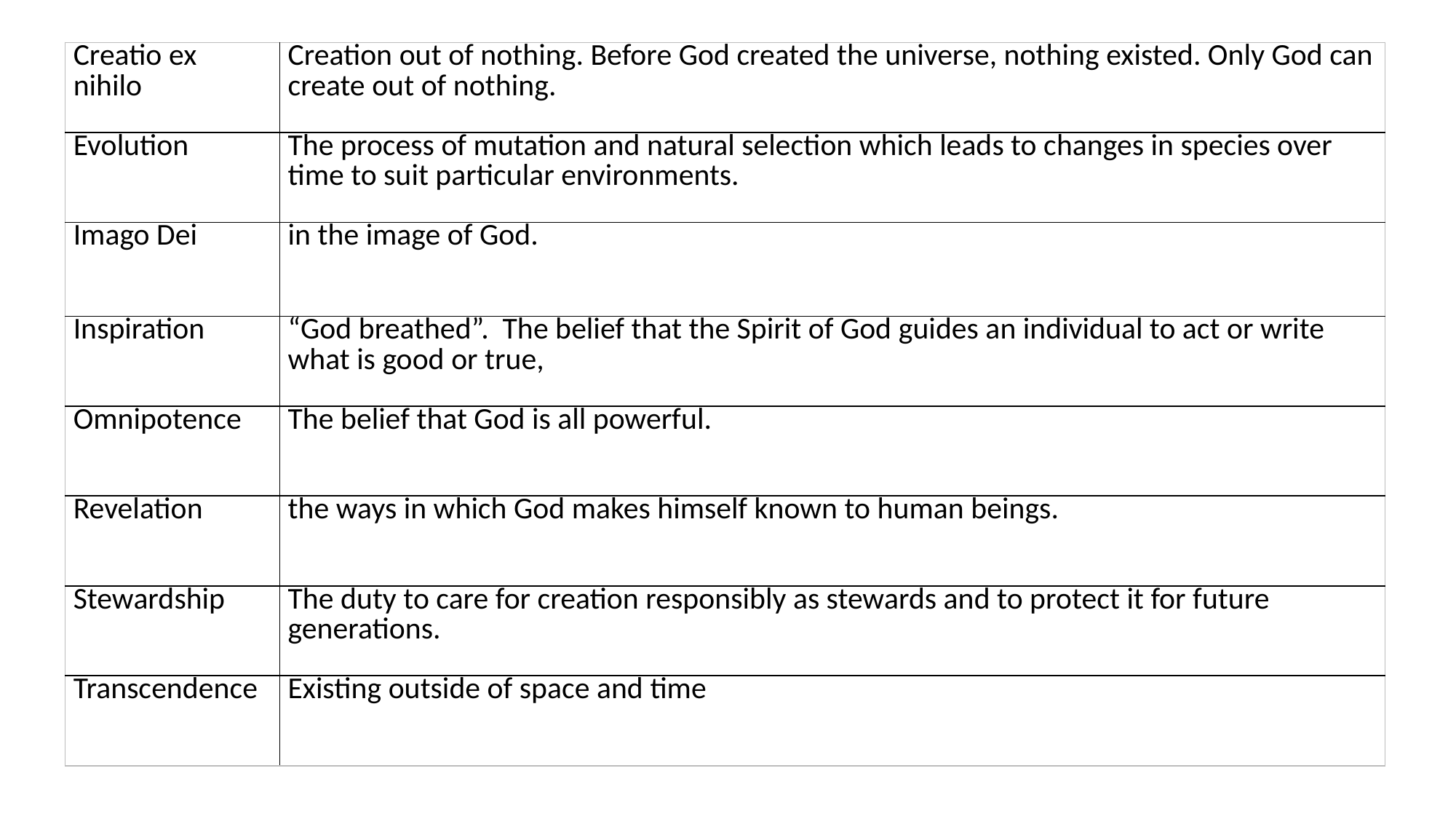

| Creatio ex nihilo | Creation out of nothing. Before God created the universe, nothing existed. Only God can create out of nothing. |
| --- | --- |
| Evolution | The process of mutation and natural selection which leads to changes in species over time to suit particular environments. |
| Imago Dei | in the image of God. |
| Inspiration | “God breathed”. The belief that the Spirit of God guides an individual to act or write what is good or true, |
| Omnipotence | The belief that God is all powerful. |
| Revelation | the ways in which God makes himself known to human beings. |
| Stewardship | The duty to care for creation responsibly as stewards and to protect it for future generations. |
| Transcendence | Existing outside of space and time |